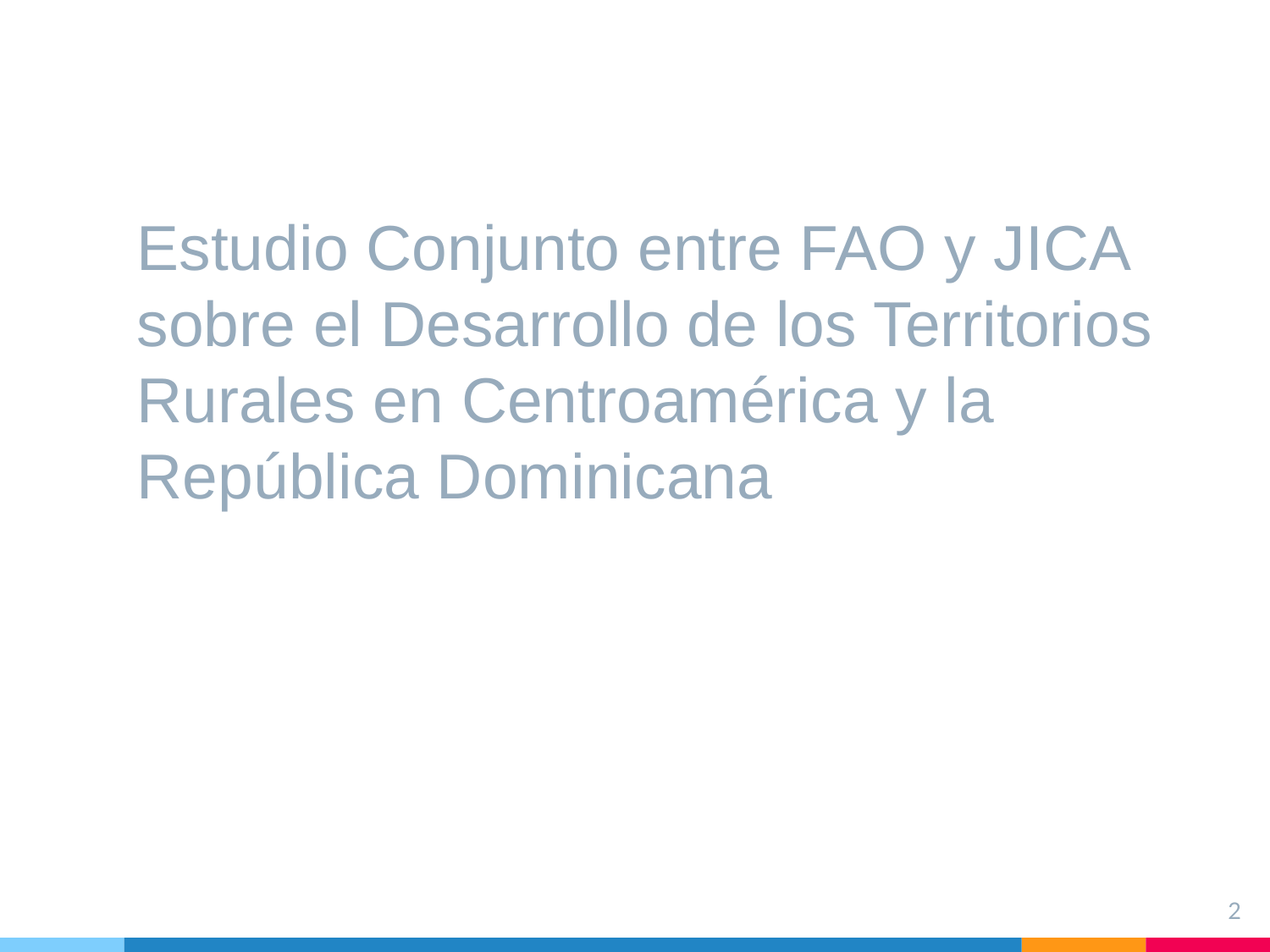

# Estudio Conjunto entre FAO y JICA sobre el Desarrollo de los Territorios Rurales en Centroamérica y la República Dominicana
2